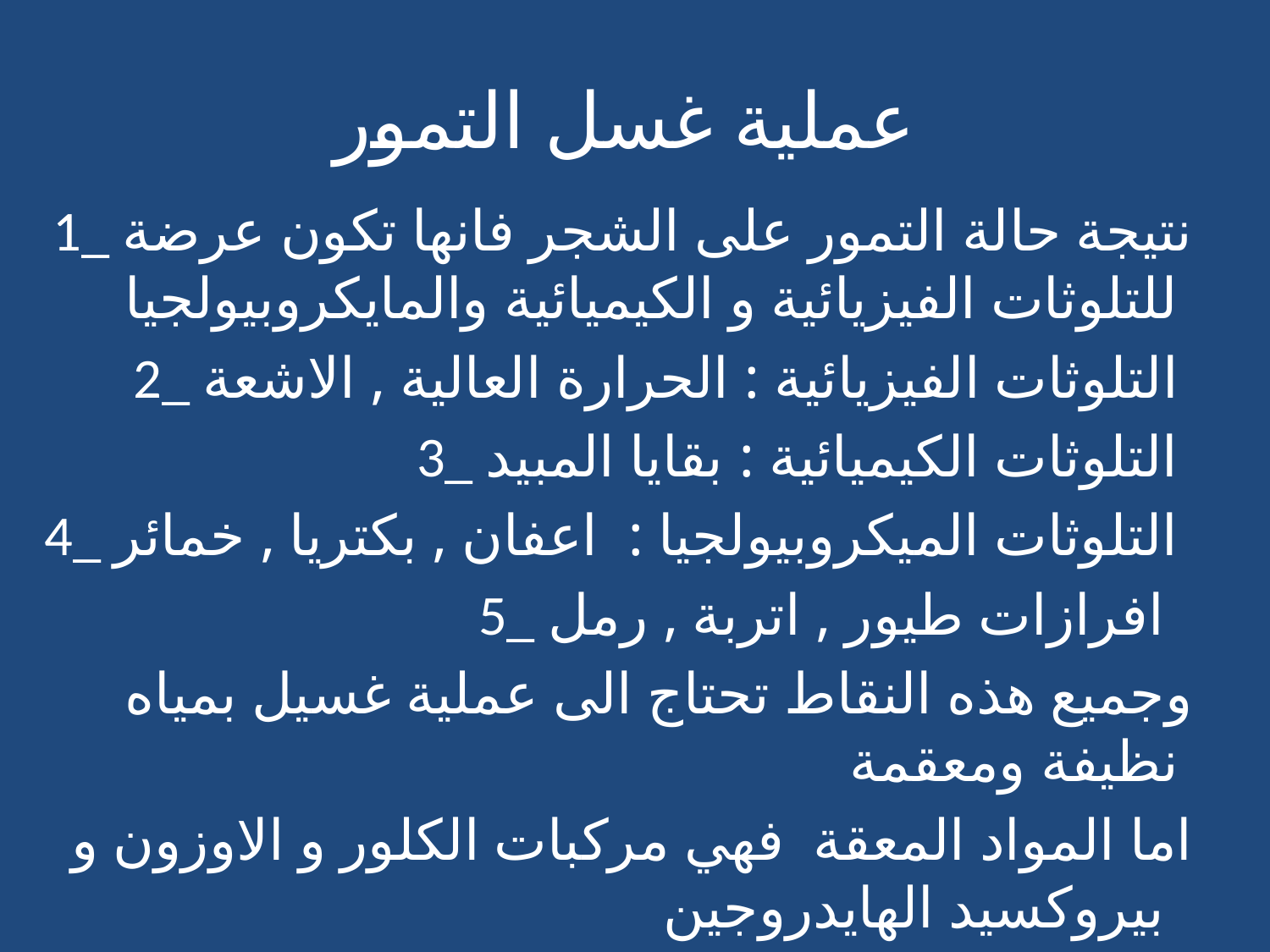

# عملية غسل التمور
1_ نتيجة حالة التمور على الشجر فانها تكون عرضة للتلوثات الفيزيائية و الكيميائية والمايكروبيولجيا
2_ التلوثات الفيزيائية : الحرارة العالية , الاشعة
3_ التلوثات الكيميائية : بقايا المبيد
4_ التلوثات الميكروبيولجيا :  اعفان , بكتريا , خمائر
5_ افرازات طيور , اتربة , رمل
وجميع هذه النقاط تحتاج الى عملية غسيل بمياه نظيفة ومعقمة
اما المواد المعقة  فهي مركبات الكلور و الاوزون و بيروكسيد الهايدروجين